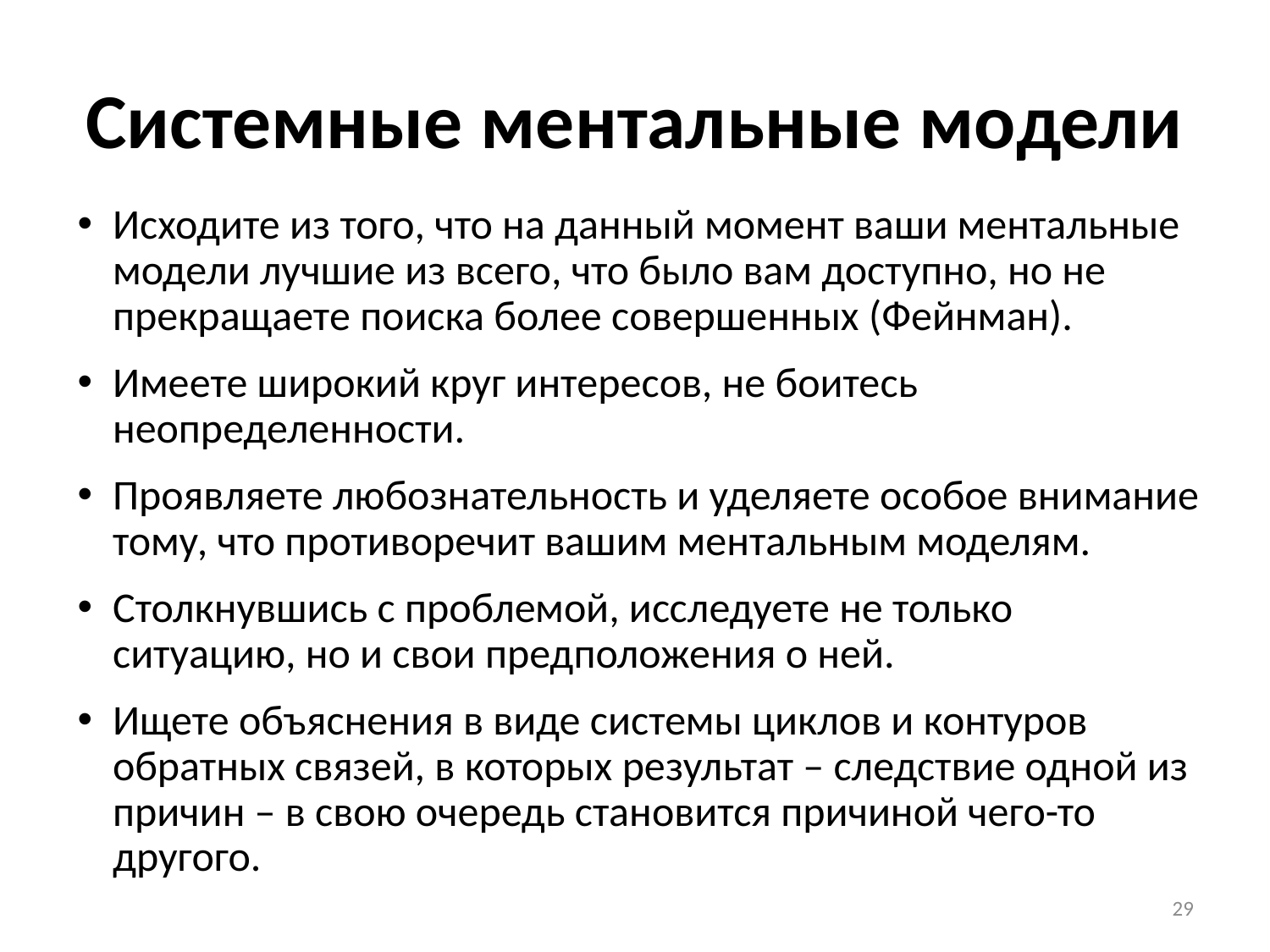

# Системные ментальные модели
Исходите из того, что на данный момент ваши ментальные модели лучшие из всего, что было вам доступно, но не прекращаете поиска более совершенных (Фейнман).
Имеете широкий круг интересов, не боитесь неопределенности.
Проявляете любознательность и уделяете особое внимание тому, что противоречит вашим ментальным моделям.
Столкнувшись с проблемой, исследуете не только ситуацию, но и свои предположения о ней.
Ищете объяснения в виде системы циклов и контуров обратных связей, в которых результат – следствие одной из причин – в свою очередь становится причиной чего-то другого.
29